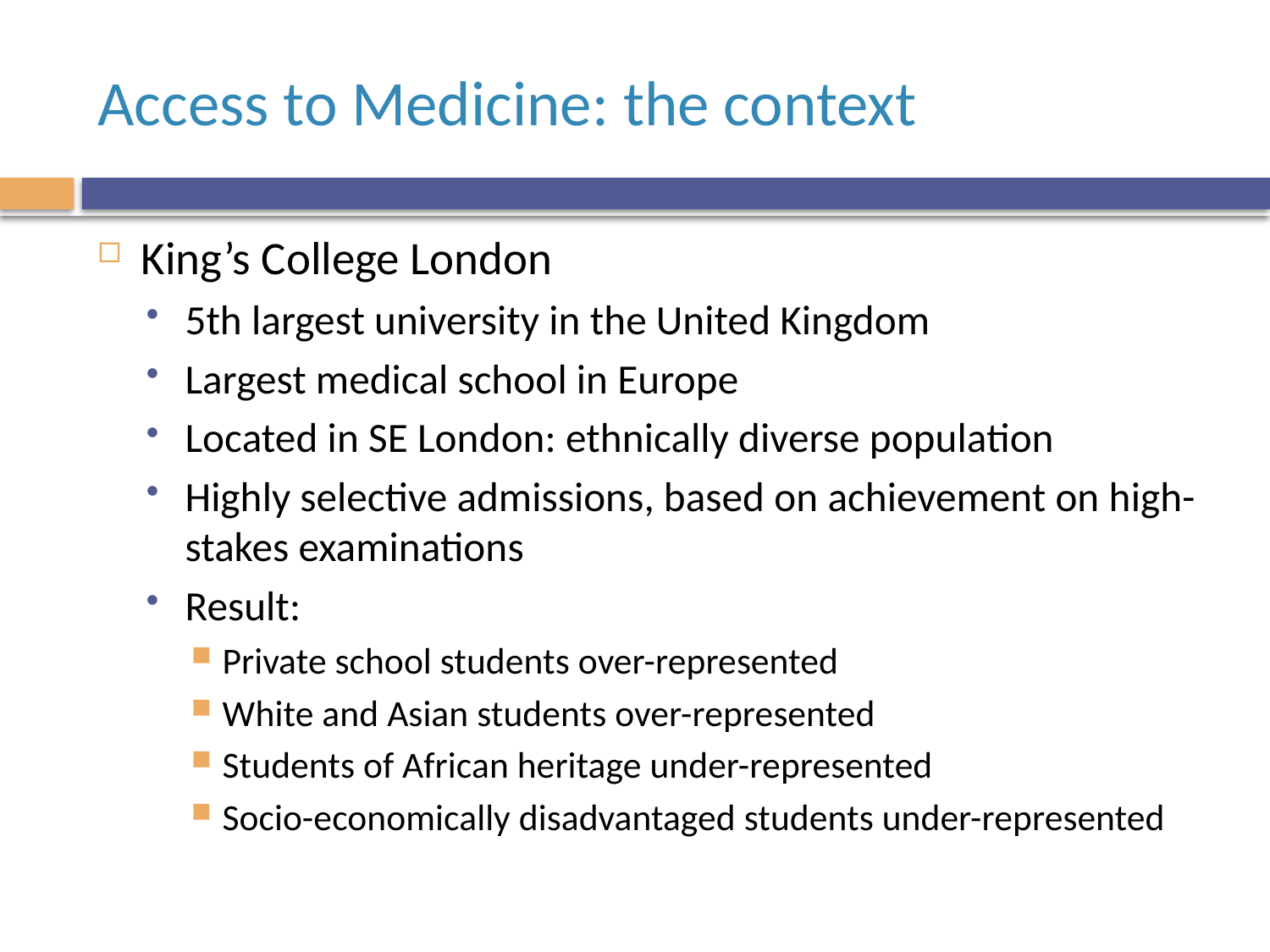

# Access to Medicine: the context
King’s College London
5th largest university in the United Kingdom
Largest medical school in Europe
Located in SE London: ethnically diverse population
Highly selective admissions, based on achievement on high-stakes examinations
Result:
Private school students over-represented
White and Asian students over-represented
Students of African heritage under-represented
Socio-economically disadvantaged students under-represented